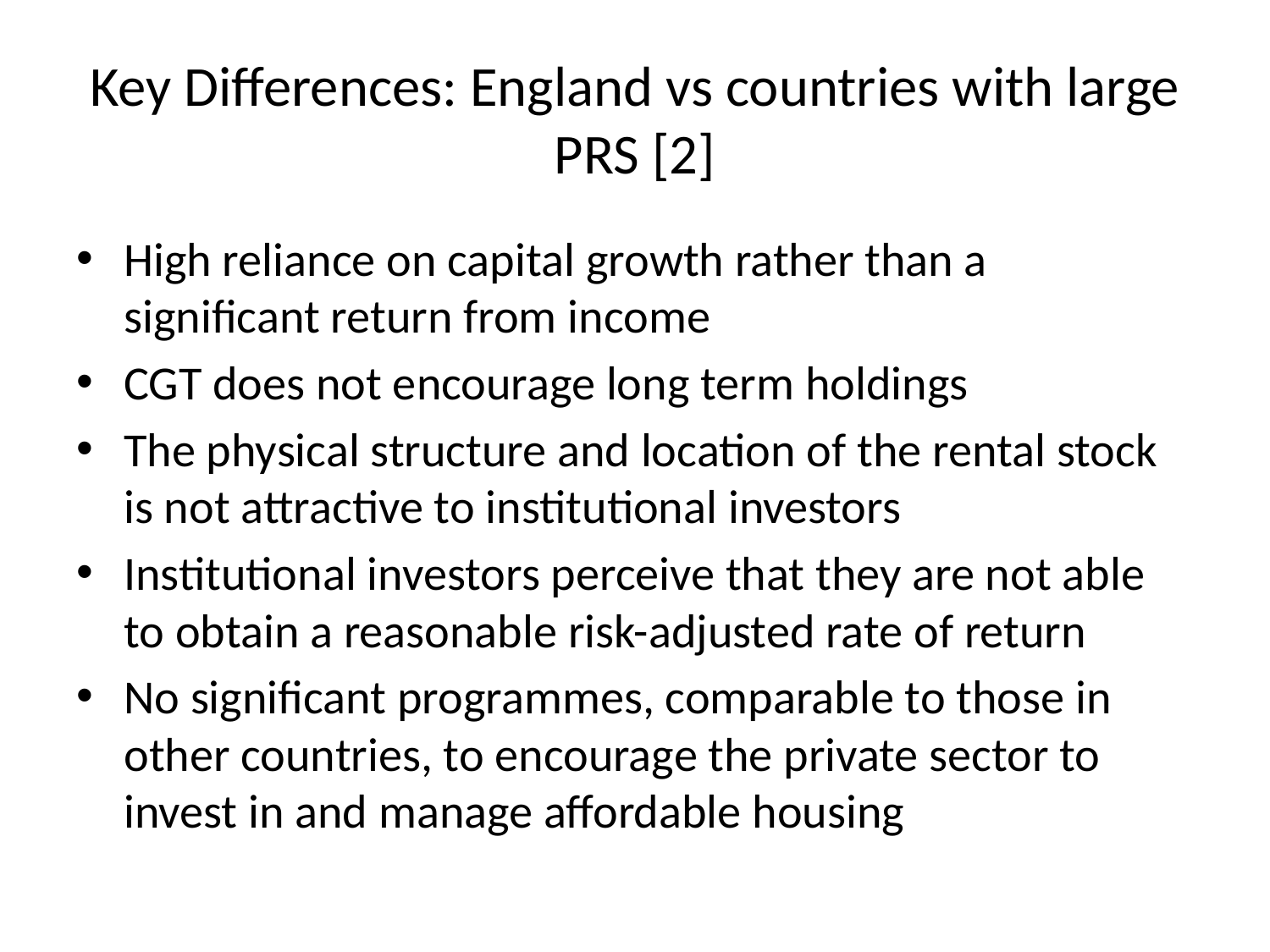

# Key Differences: England vs countries with large PRS [2]
High reliance on capital growth rather than a significant return from income
CGT does not encourage long term holdings
The physical structure and location of the rental stock is not attractive to institutional investors
Institutional investors perceive that they are not able to obtain a reasonable risk-adjusted rate of return
No significant programmes, comparable to those in other countries, to encourage the private sector to invest in and manage affordable housing